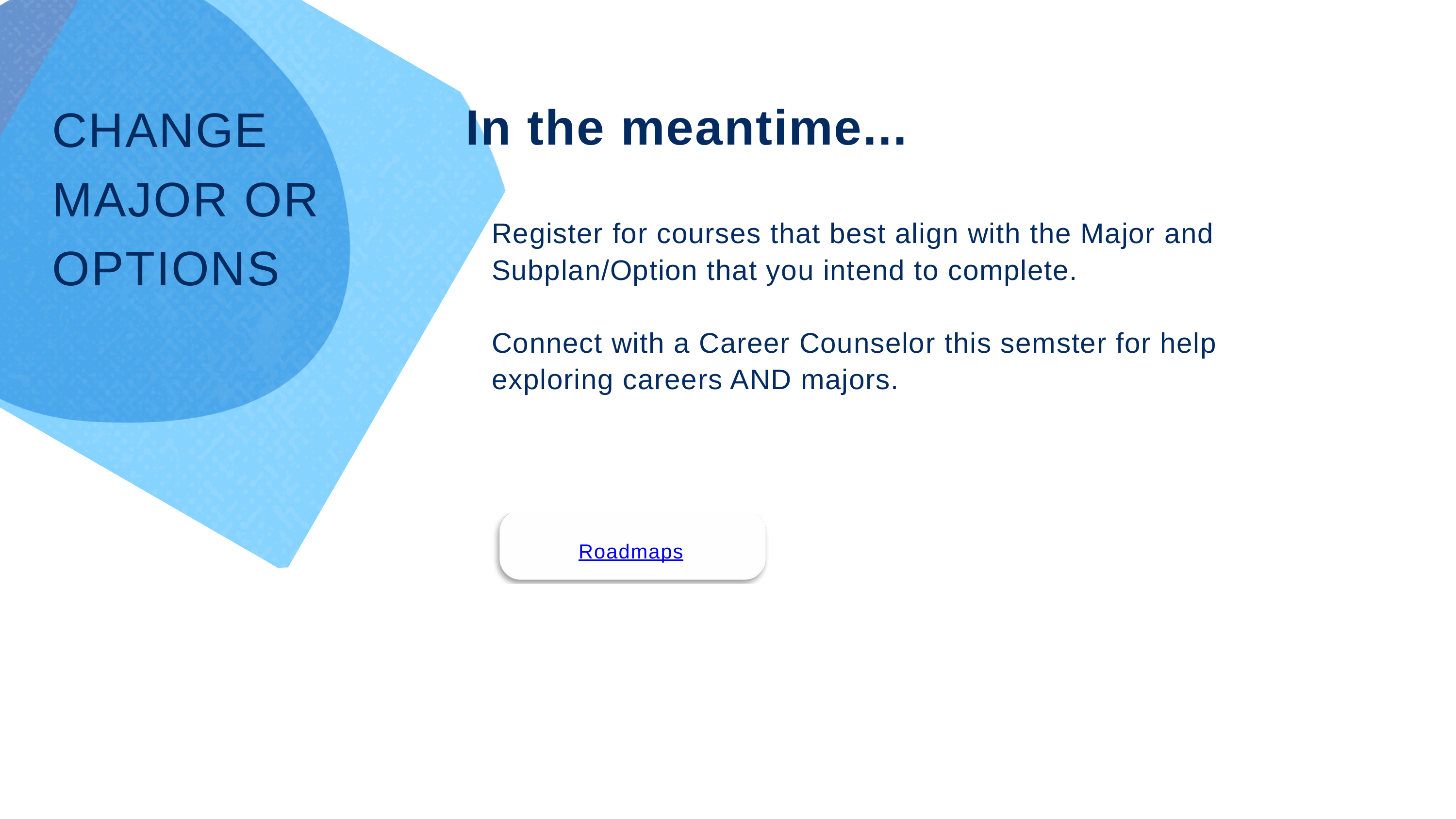

CHANGE MAJOR OR OPTIONS
In the meantime...
Register for courses that best align with the Major and Subplan/Option that you intend to complete.​

Connect with a Career Counselor this semster for help exploring careers AND majors.

Roadmaps